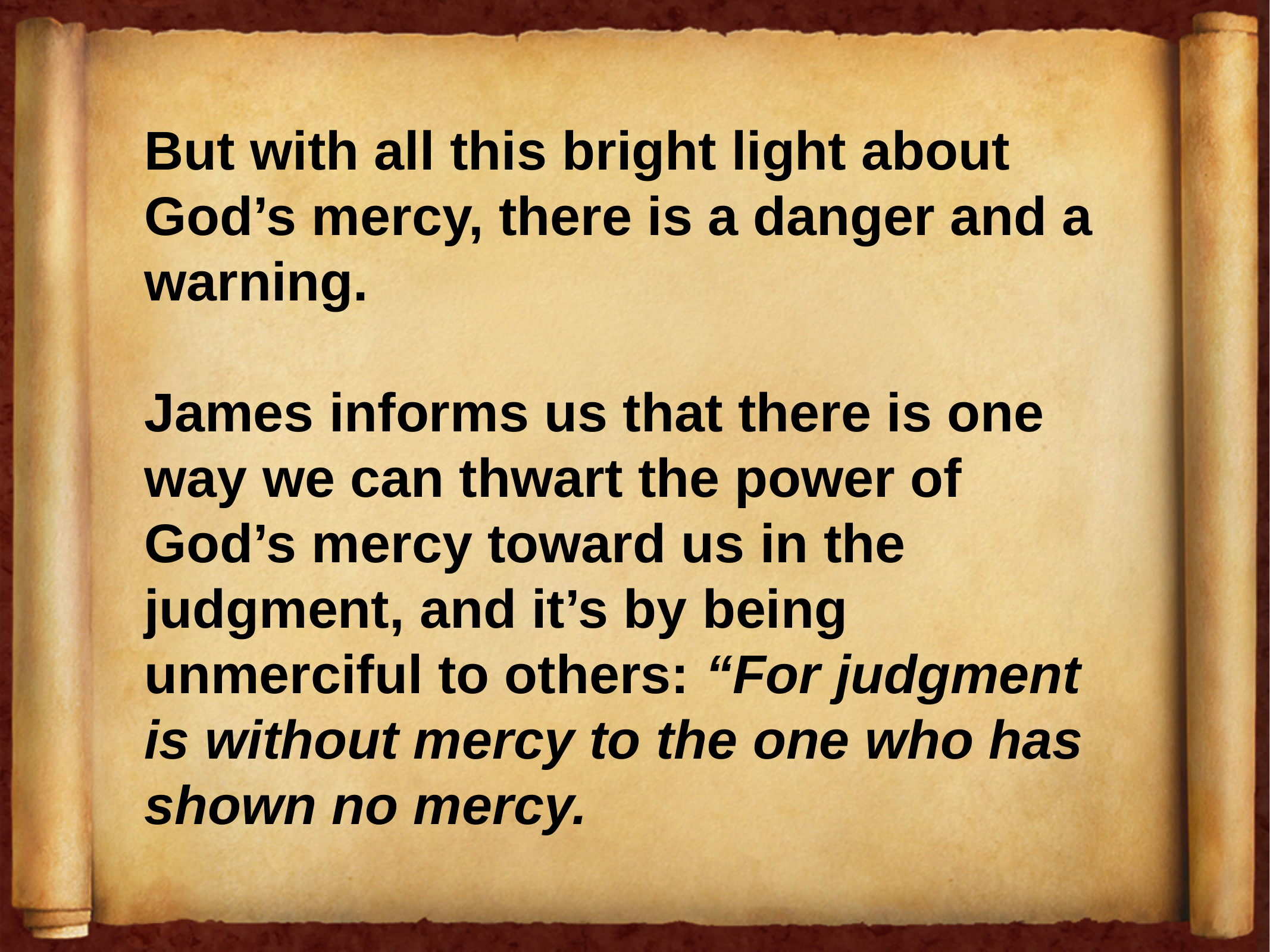

But with all this bright light about God’s mercy, there is a danger and a warning.

James informs us that there is one way we can thwart the power of God’s mercy toward us in the judgment, and it’s by being unmerciful to others: “For judgment is without mercy to the one who has shown no mercy.